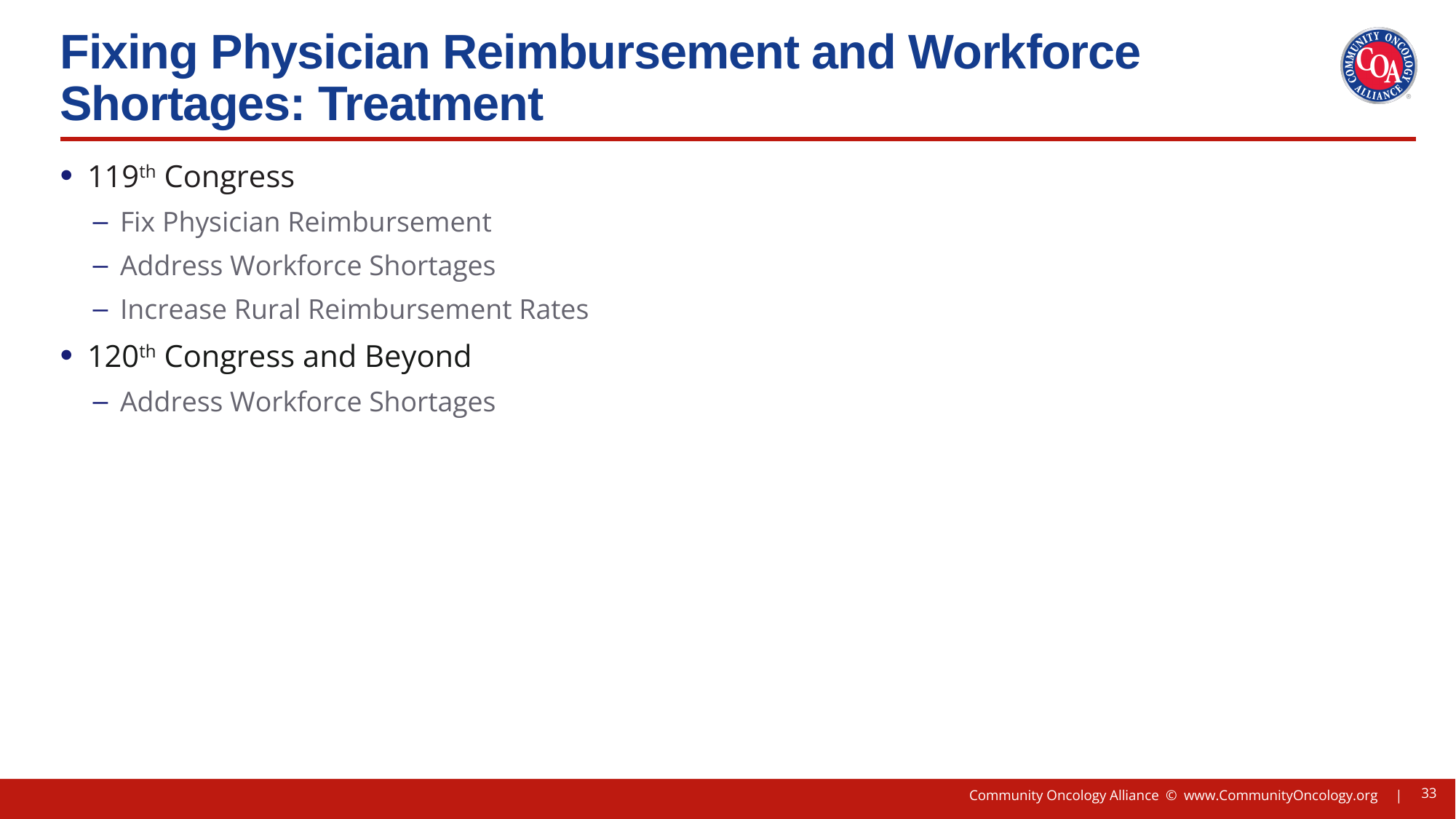

# Fixing Physician Reimbursement and Workforce Shortages: Treatment
119th Congress
Fix Physician Reimbursement
Address Workforce Shortages
Increase Rural Reimbursement Rates
120th Congress and Beyond
Address Workforce Shortages

33